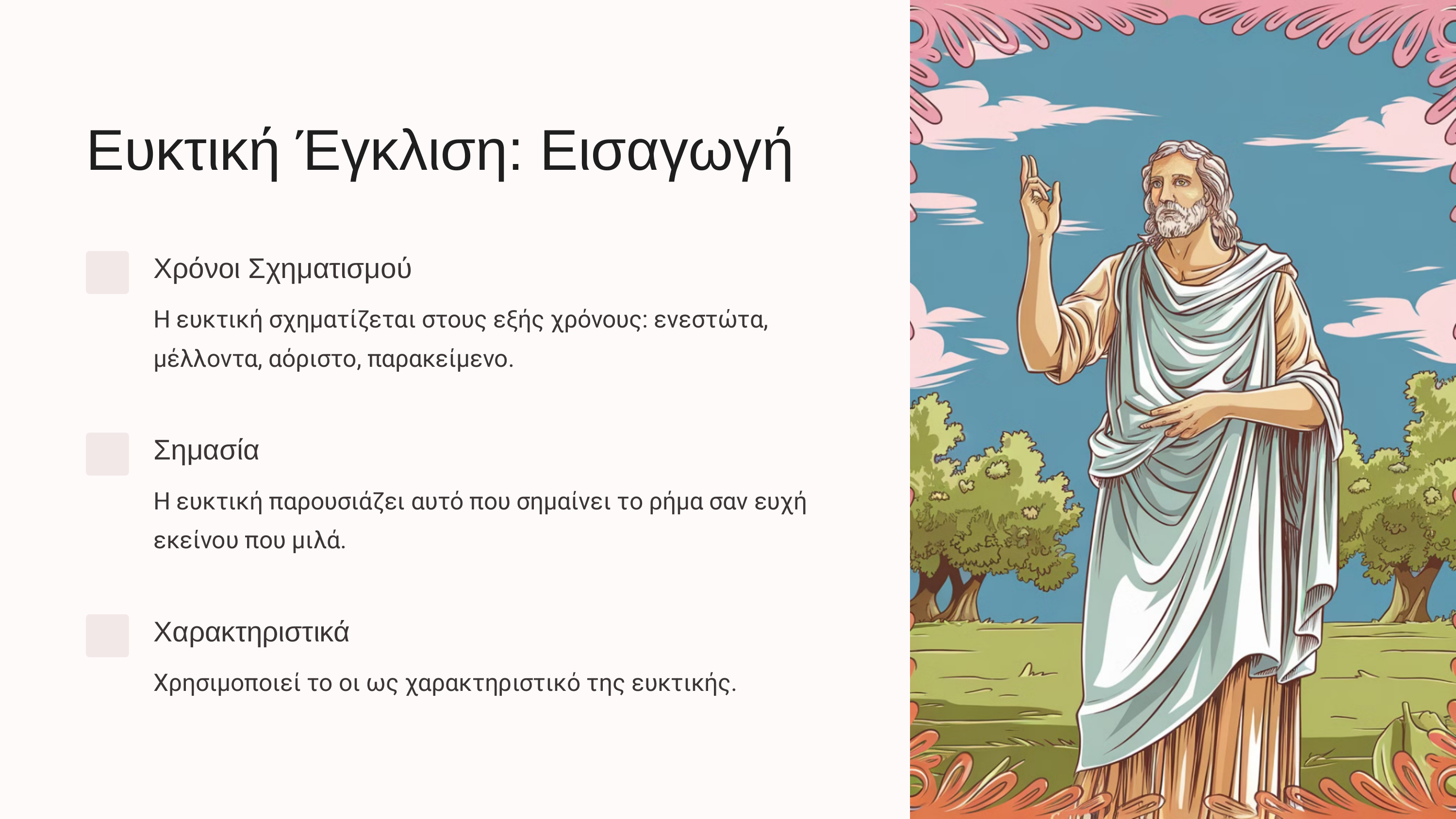

Ευκτική Έγκλιση: Εισαγωγή
Χρόνοι Σχηματισμού

Η ευκτική σχηματίζεται στους εξής χρόνους: ενεστώτα, μέλλοντα, αόριστο, παρακείμενο.
Σημασία

Η ευκτική παρουσιάζει αυτό που σημαίνει το ρήμα σαν ευχή εκείνου που μιλά.
Χαρακτηριστικά

Χρησιμοποιεί το οι ως χαρακτηριστικό της ευκτικής.